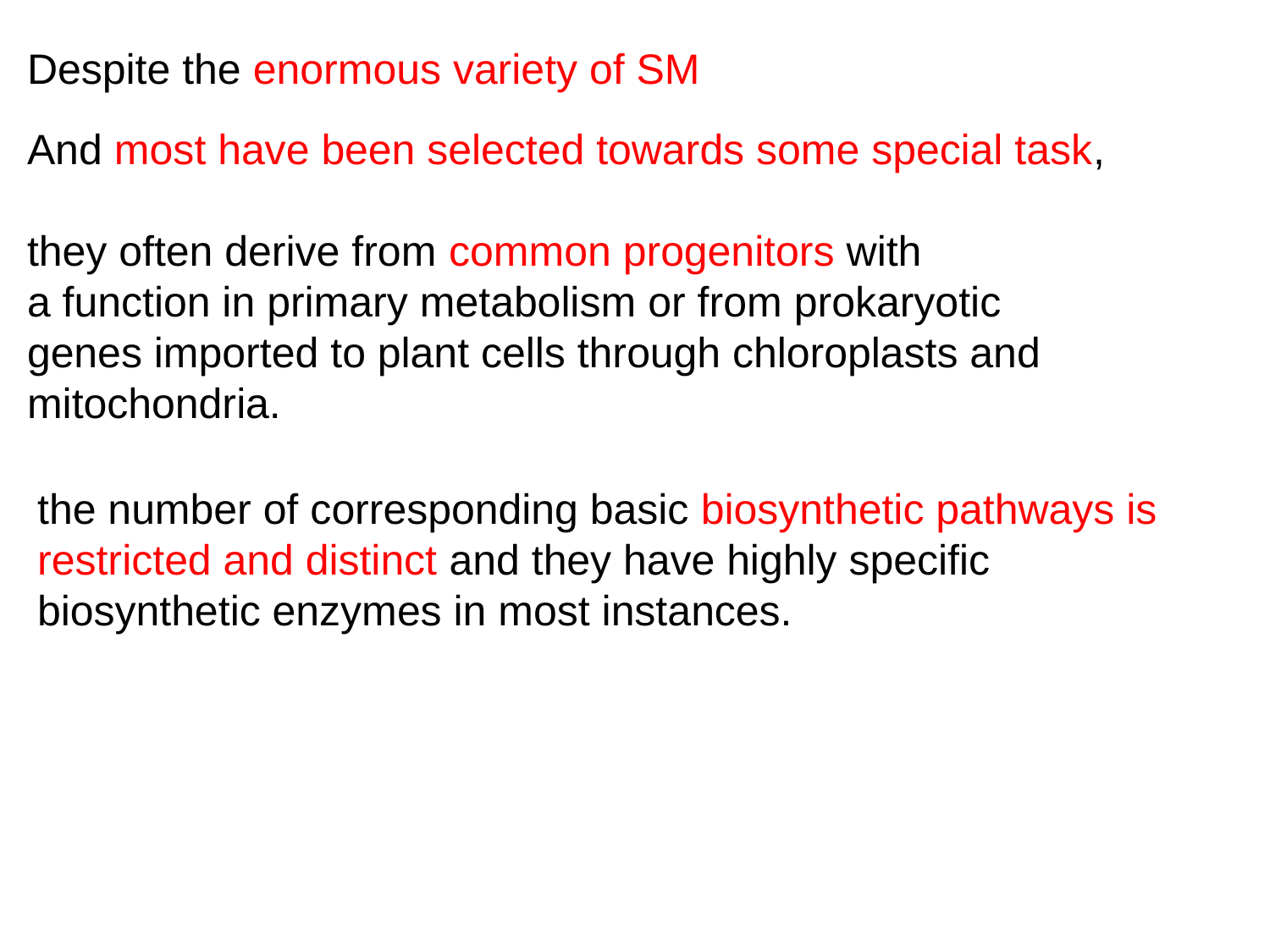

Despite the enormous variety of SM
And most have been selected towards some special task,

they often derive from common progenitors with
a function in primary metabolism or from prokaryotic
genes imported to plant cells through chloroplasts and mitochondria.
the number of corresponding basic biosynthetic pathways is restricted and distinct and they have highly speciﬁc biosynthetic enzymes in most instances.